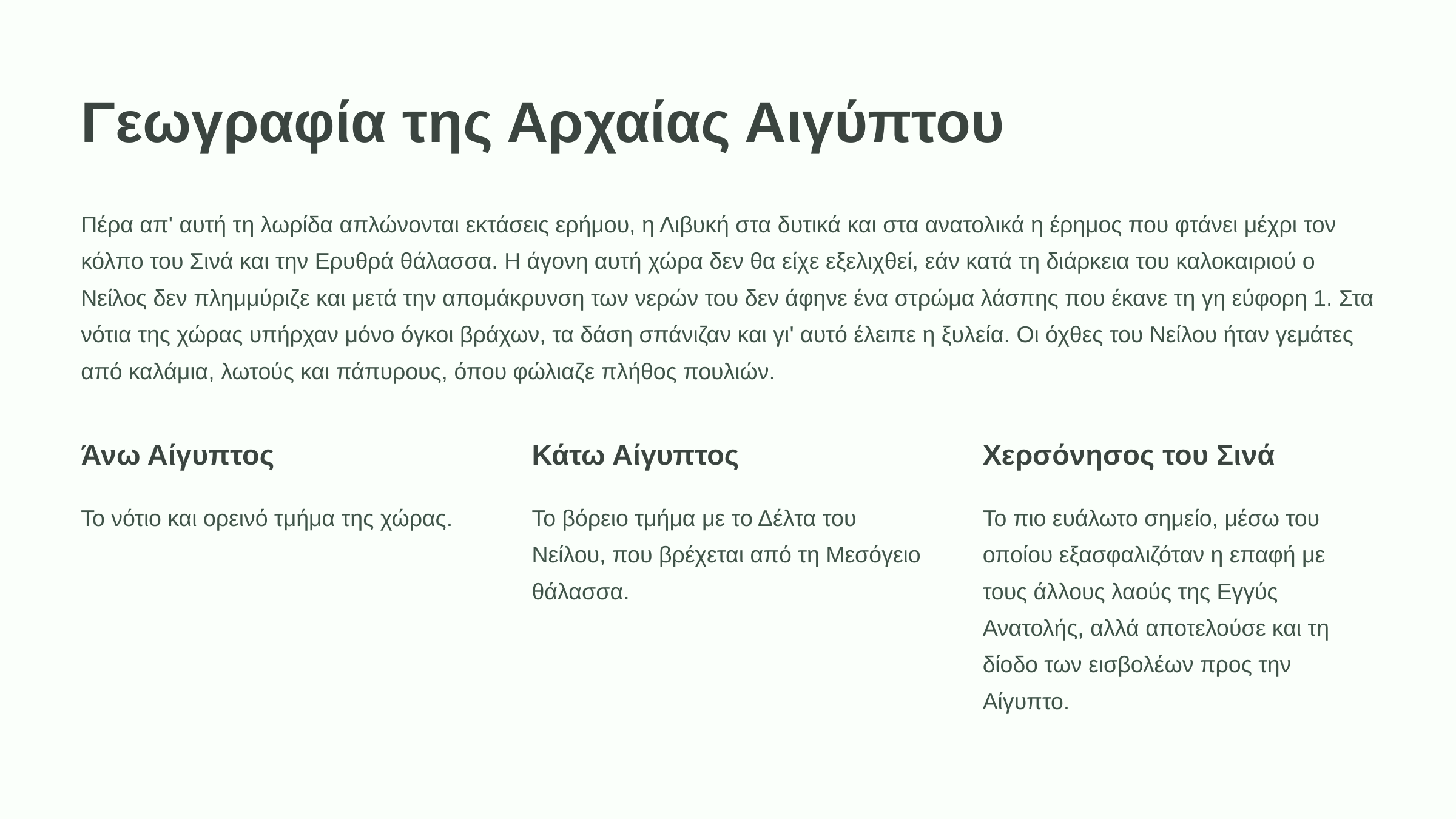

Γεωγραφία της Αρχαίας Αιγύπτου
Πέρα απ' αυτή τη λωρίδα απλώνονται εκτάσεις ερήμου, η Λιβυκή στα δυτικά και στα ανατολικά η έρημος που φτάνει μέχρι τον κόλπο του Σινά και την Ερυθρά θάλασσα. Η άγονη αυτή χώρα δεν θα είχε εξελιχθεί, εάν κατά τη διάρκεια του καλοκαιριού ο Νείλος δεν πλημμύριζε και μετά την απομάκρυνση των νερών του δεν άφηνε ένα στρώμα λάσπης που έκανε τη γη εύφορη 1. Στα νότια της χώρας υπήρχαν μόνο όγκοι βράχων, τα δάση σπάνιζαν και γι' αυτό έλειπε η ξυλεία. Οι όχθες του Νείλου ήταν γεμάτες από καλάμια, λωτούς και πάπυρους, όπου φώλιαζε πλήθος πουλιών.
Άνω Αίγυπτος
Κάτω Αίγυπτος
Χερσόνησος του Σινά
Το νότιο και ορεινό τμήμα της χώρας.
Το βόρειο τμήμα με το Δέλτα του Νείλου, που βρέχεται από τη Μεσόγειο θάλασσα.
Το πιο ευάλωτο σημείο, μέσω του οποίου εξασφαλιζόταν η επαφή με τους άλλους λαούς της Εγγύς Ανατολής, αλλά αποτελούσε και τη δίοδο των εισβολέων προς την Αίγυπτο.